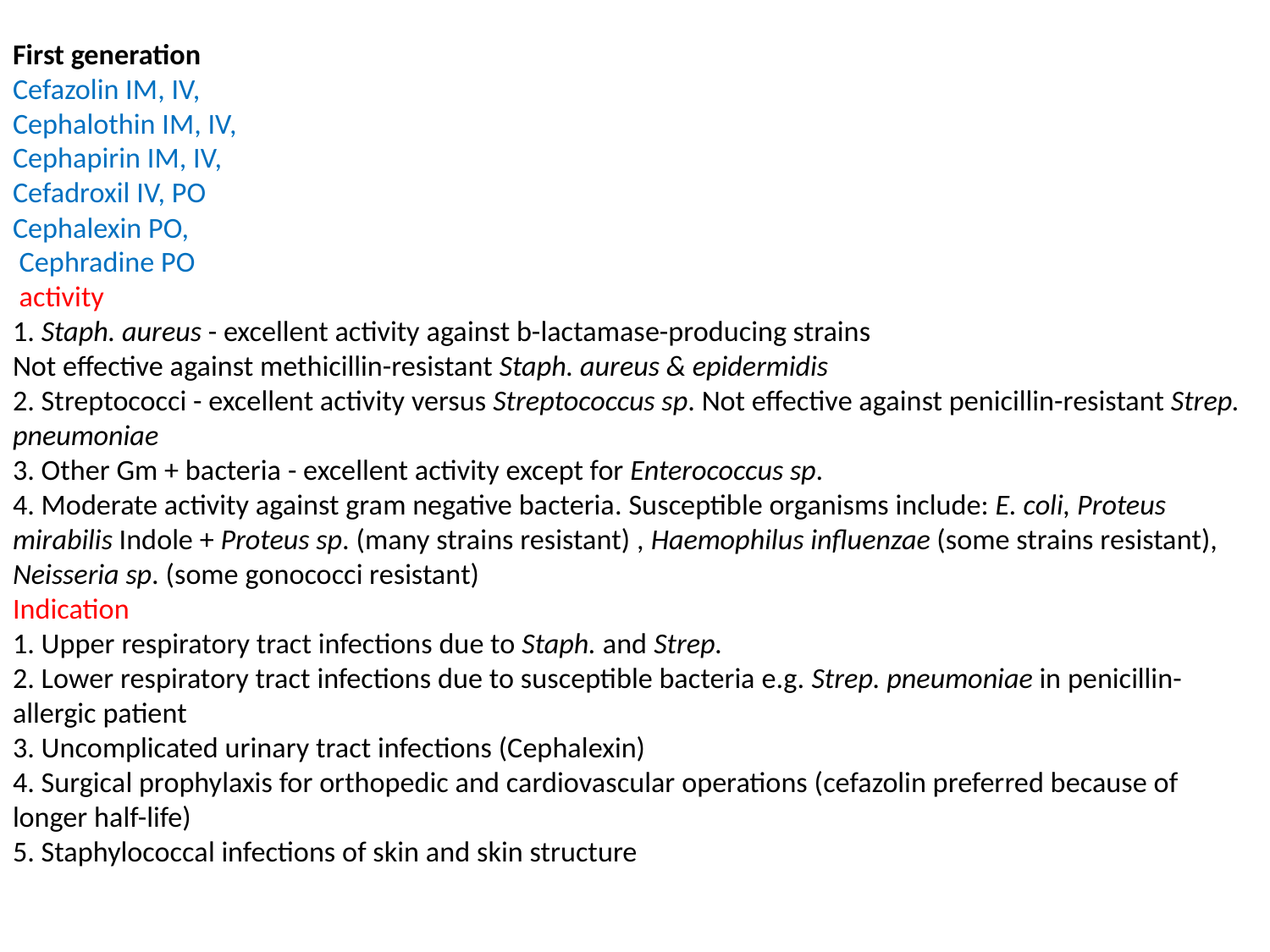

# First generation Cefazolin IM, IV, Cephalothin IM, IV, Cephapirin IM, IV, Cefadroxil IV, PO Cephalexin PO, Cephradine PO activity 1. Staph. aureus - excellent activity against b-lactamase-producing strains Not effective against methicillin-resistant Staph. aureus & epidermidis 2. Streptococci - excellent activity versus Streptococcus sp. Not effective against penicillin-resistant Strep. pneumoniae 3. Other Gm + bacteria - excellent activity except for Enterococcus sp. 4. Moderate activity against gram negative bacteria. Susceptible organisms include: E. coli, Proteus mirabilis Indole + Proteus sp. (many strains resistant) , Haemophilus influenzae (some strains resistant), Neisseria sp. (some gonococci resistant) Indication 1. Upper respiratory tract infections due to Staph. and Strep. 2. Lower respiratory tract infections due to susceptible bacteria e.g. Strep. pneumoniae in penicillin-allergic patient 3. Uncomplicated urinary tract infections (Cephalexin) 4. Surgical prophylaxis for orthopedic and cardiovascular operations (cefazolin preferred because of longer half-life) 5. Staphylococcal infections of skin and skin structure